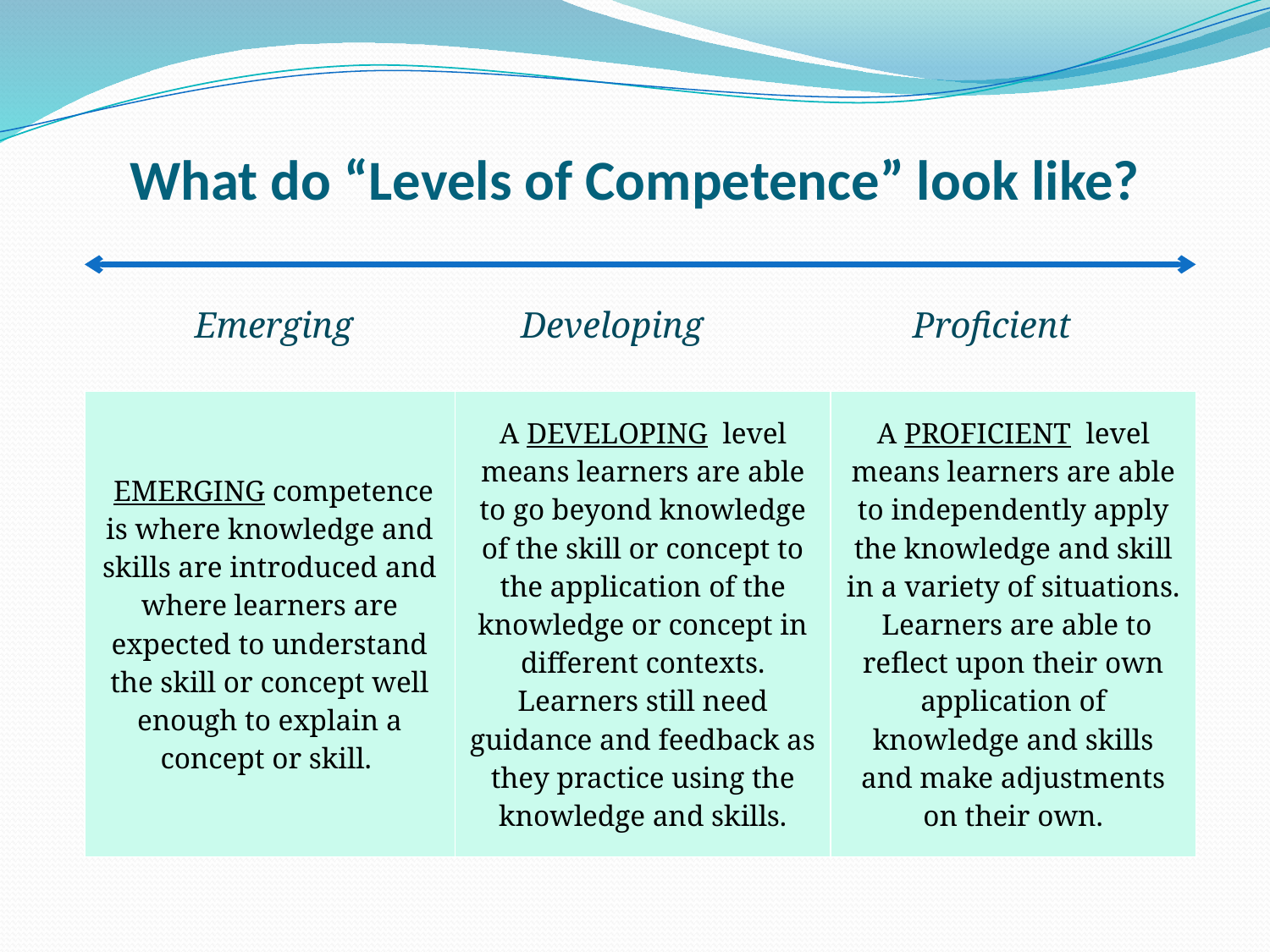

# What do “Levels of Competence” look like?

          Emerging	       Developing                       Proficient
| EMERGING competence is where knowledge and skills are introduced and where learners are expected to understand the skill or concept well enough to explain a concept or skill. | A DEVELOPING level means learners are able to go beyond knowledge of the skill or concept to the application of the knowledge or concept in different contexts. Learners still need guidance and feedback as they practice using the knowledge and skills. | A PROFICIENT level means learners are able to independently apply the knowledge and skill in a variety of situations. Learners are able to reflect upon their own application of knowledge and skills and make adjustments on their own. |
| --- | --- | --- |